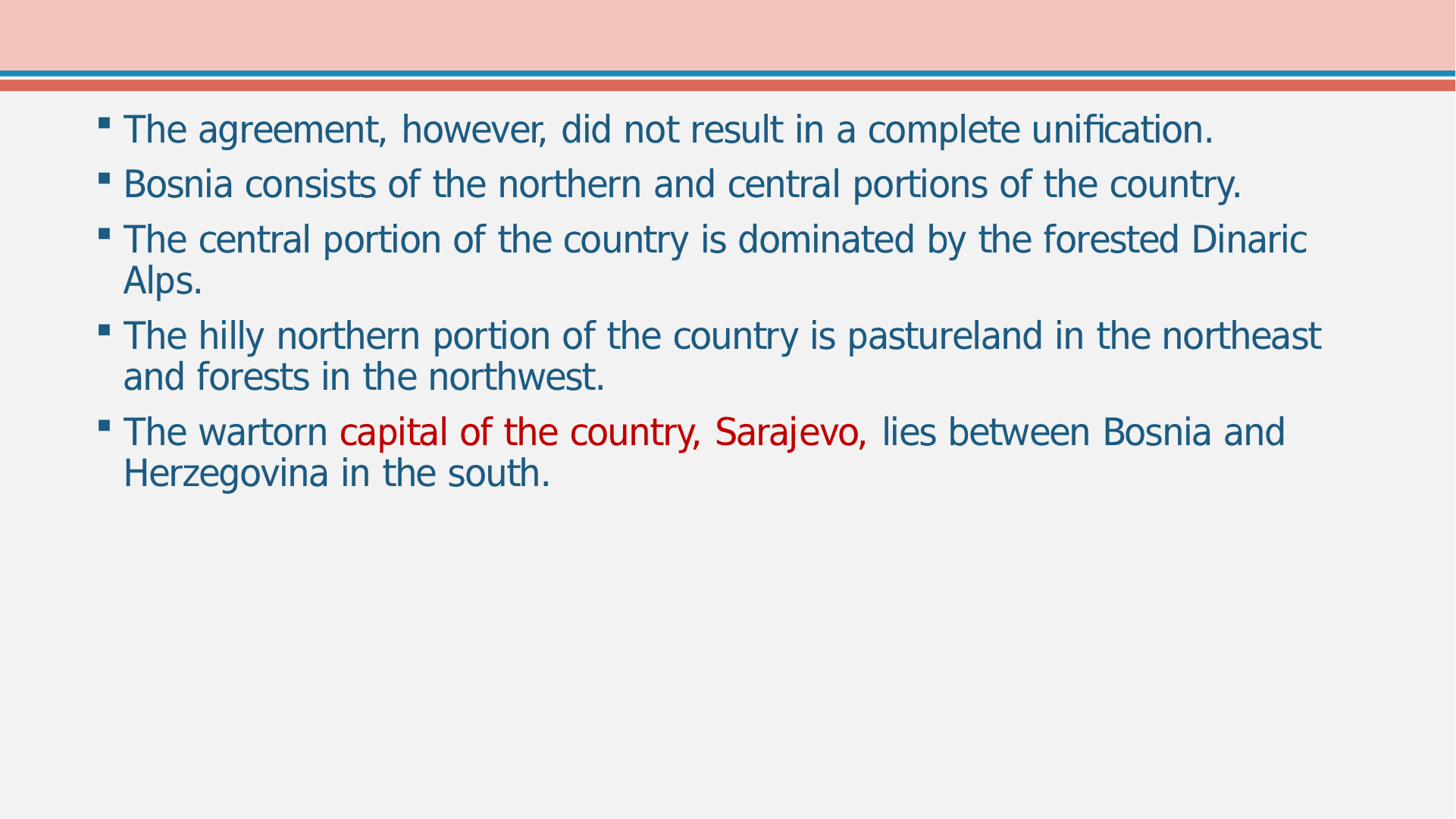

The agreement, however, did not result in a complete unification.
Bosnia consists of the northern and central portions of the country.
The central portion of the country is dominated by the forested Dinaric Alps.
The hilly northern portion of the country is pastureland in the northeast and forests in the northwest.
The wartorn capital of the country, Sarajevo, lies between Bosnia and Herzegovina in the south.